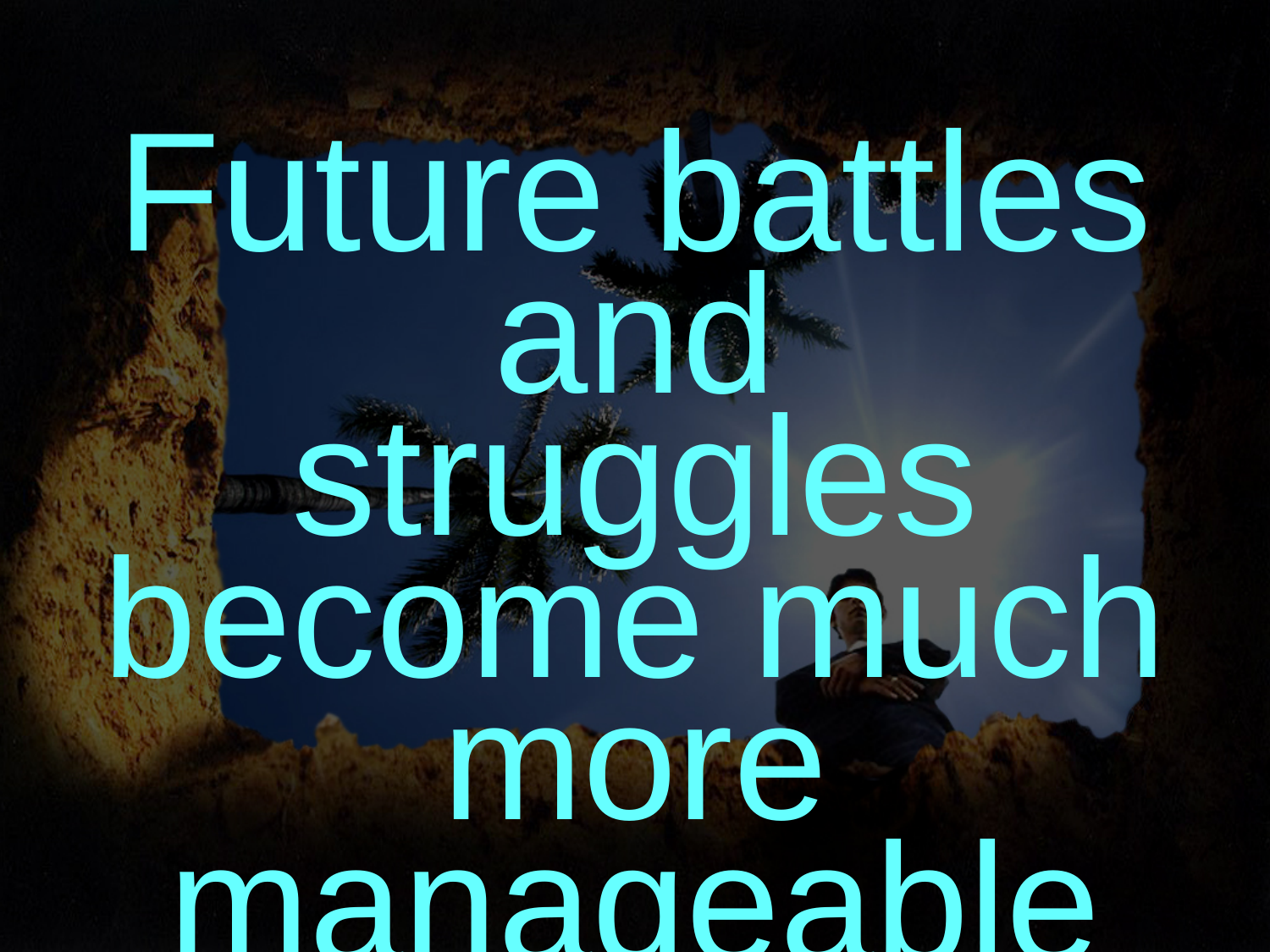

Future battles and
struggles become much
more manageable when I
get past the inner conflict that has been dogging me!